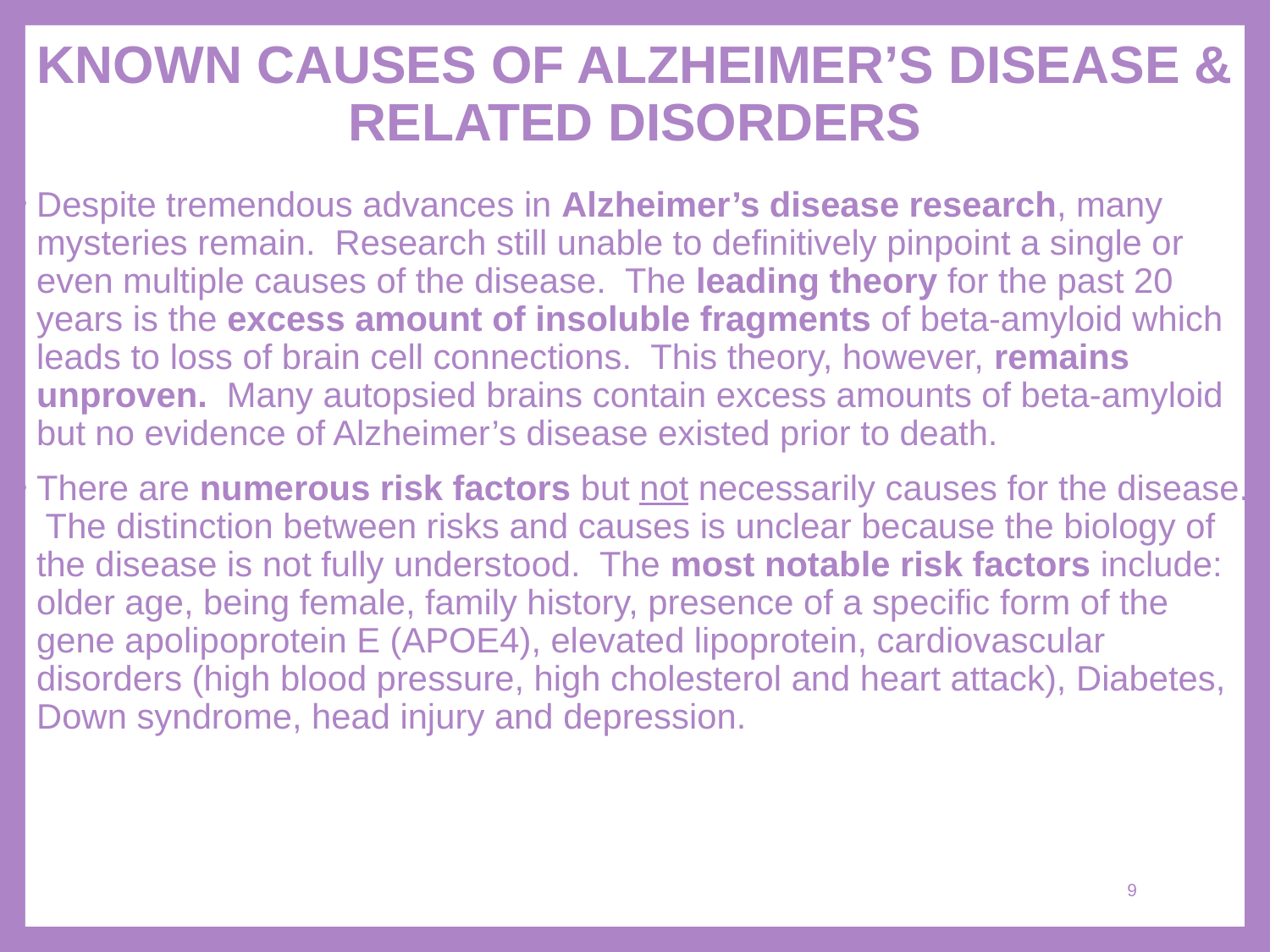

# KNOWN CAUSES OF ALZHEIMER’S DISEASE & RELATED DISORDERS
Despite tremendous advances in Alzheimer’s disease research, many mysteries remain.  Research still unable to definitively pinpoint a single or even multiple causes of the disease.  The leading theory for the past 20 years is the excess amount of insoluble fragments of beta-amyloid which leads to loss of brain cell connections.  This theory, however, remains unproven.  Many autopsied brains contain excess amounts of beta-amyloid but no evidence of Alzheimer’s disease existed prior to death.
There are numerous risk factors but not necessarily causes for the disease.  The distinction between risks and causes is unclear because the biology of the disease is not fully understood.  The most notable risk factors include:  older age, being female, family history, presence of a specific form of the gene apolipoprotein E (APOE4), elevated lipoprotein, cardiovascular disorders (high blood pressure, high cholesterol and heart attack), Diabetes, Down syndrome, head injury and depression.

9